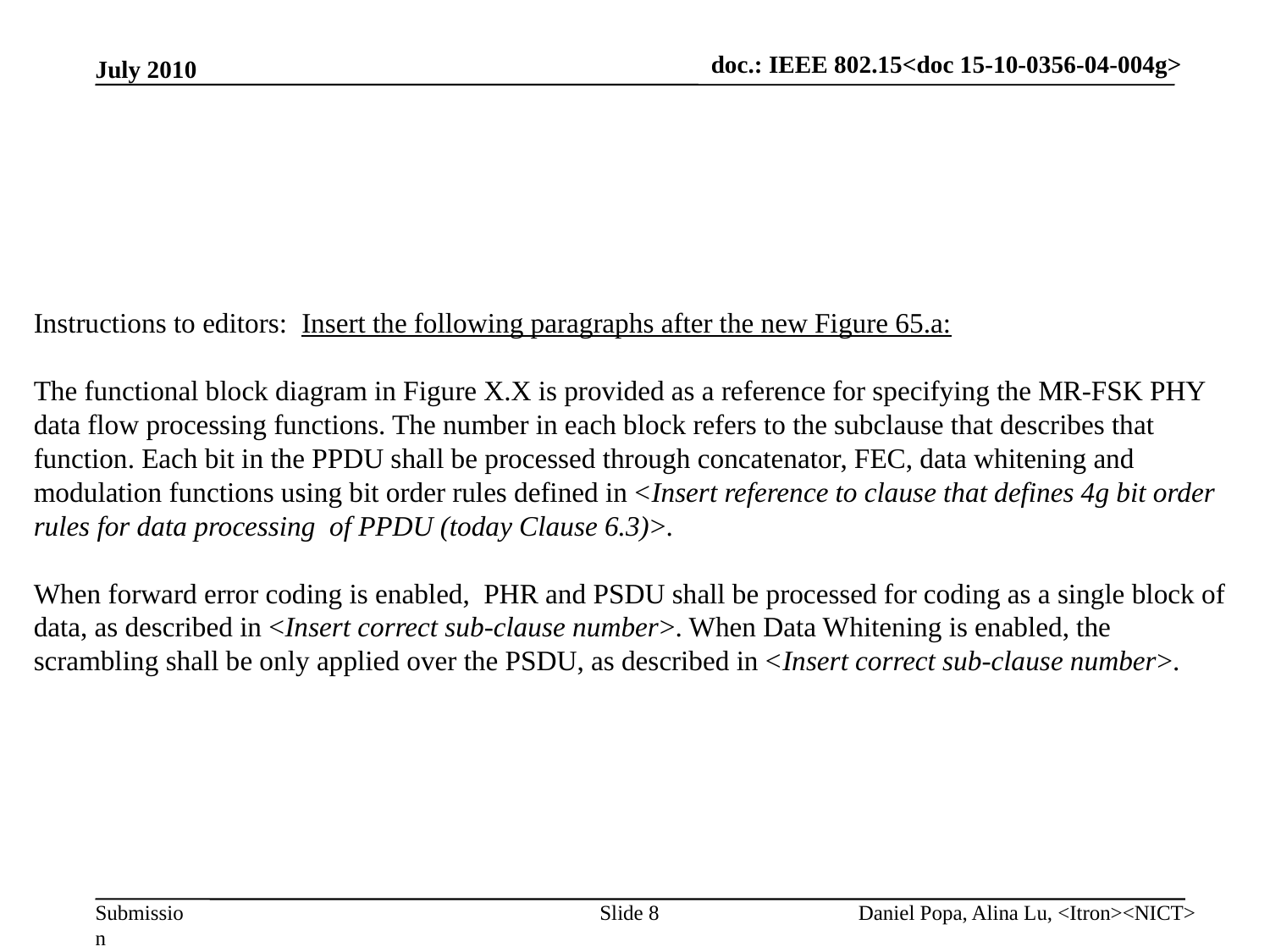

doc.: IEEE 802.15<doc 15-09-xxx-xx-004g>
doc.: IEEE 802.15<doc 15-10-0356-04-004g>
July 2010
Instructions to editors:  Insert the following paragraphs after the new Figure 65.a:

The functional block diagram in Figure X.X is provided as a reference for specifying the MR-FSK PHY data flow processing functions. The number in each block refers to the subclause that describes that function. Each bit in the PPDU shall be processed through concatenator, FEC, data whitening and modulation functions using bit order rules defined in <Insert reference to clause that defines 4g bit order rules for data processing  of PPDU (today Clause 6.3)>.

When forward error coding is enabled,  PHR and PSDU shall be processed for coding as a single block of data, as described in <Insert correct sub-clause number>. When Data Whitening is enabled, the scrambling shall be only applied over the PSDU, as described in <Insert correct sub-clause number>.
Slide 8
Daniel Popa, Alina Lu, <Itron><NICT>